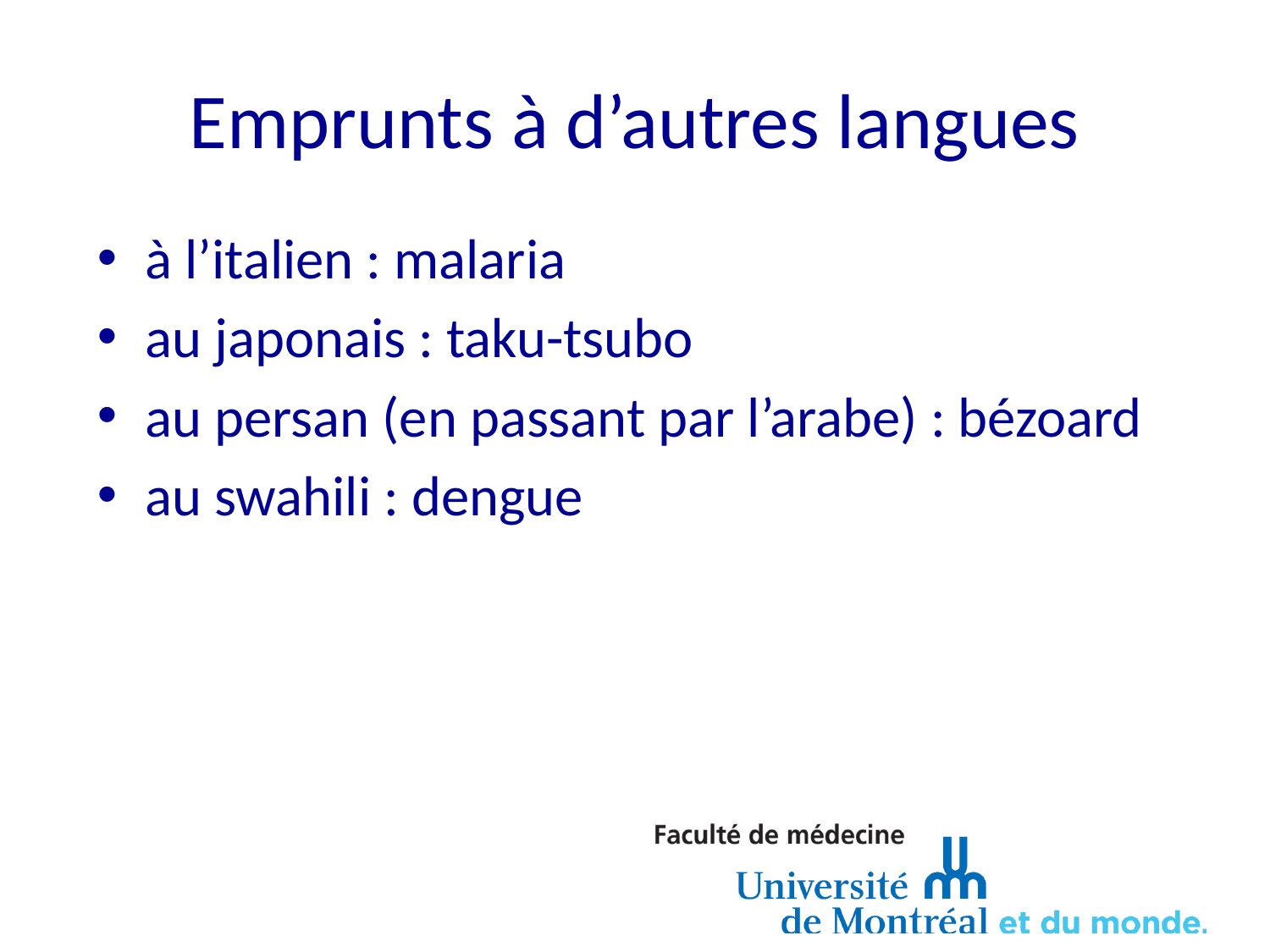

# Emprunts à d’autres langues
à l’italien : malaria
au japonais : taku-tsubo
au persan (en passant par l’arabe) : bézoard
au swahili : dengue